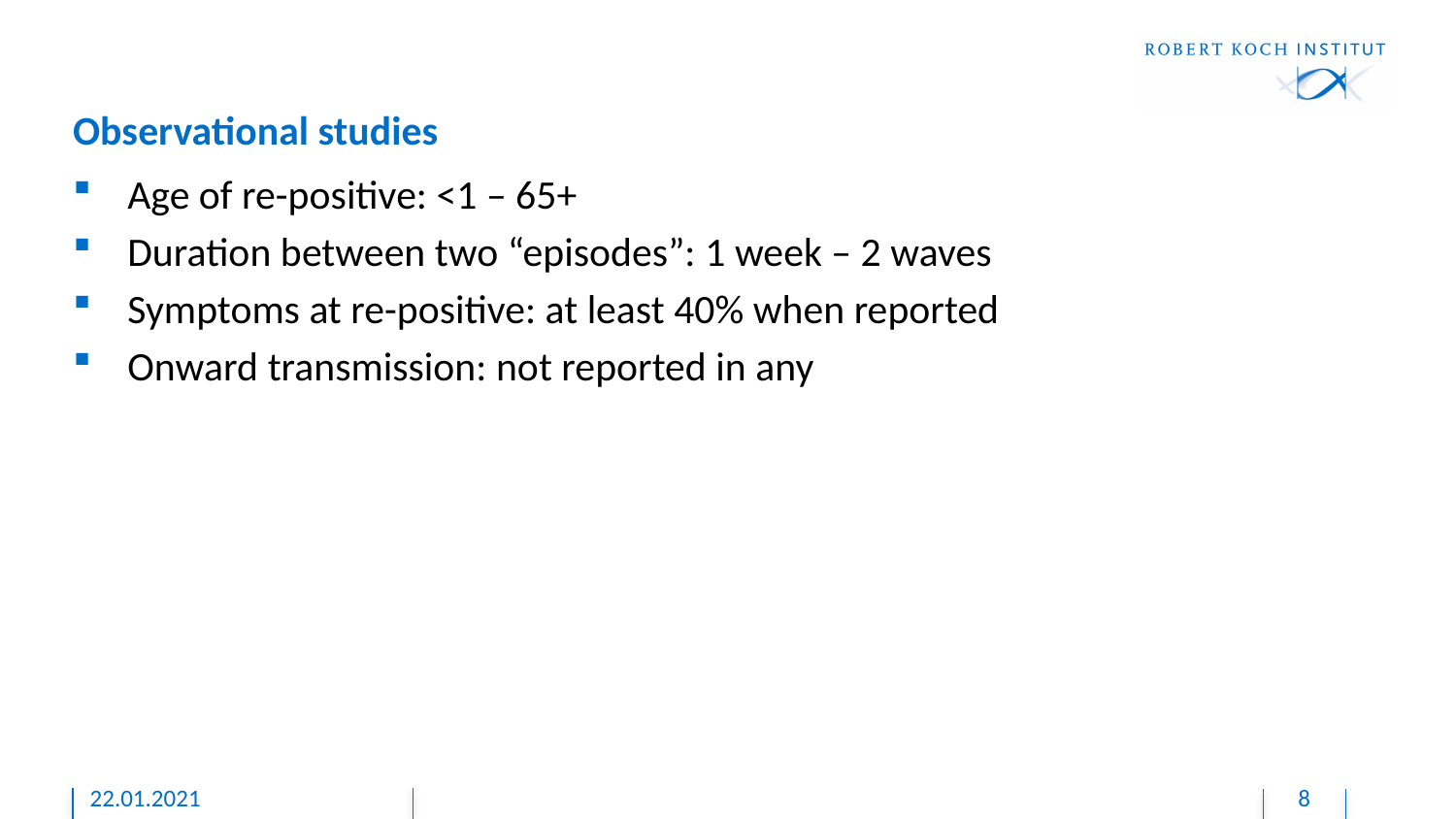

# Observational studies
Age of re-positive: <1 – 65+
Duration between two “episodes”: 1 week – 2 waves
Symptoms at re-positive: at least 40% when reported
Onward transmission: not reported in any
22.01.2021
8